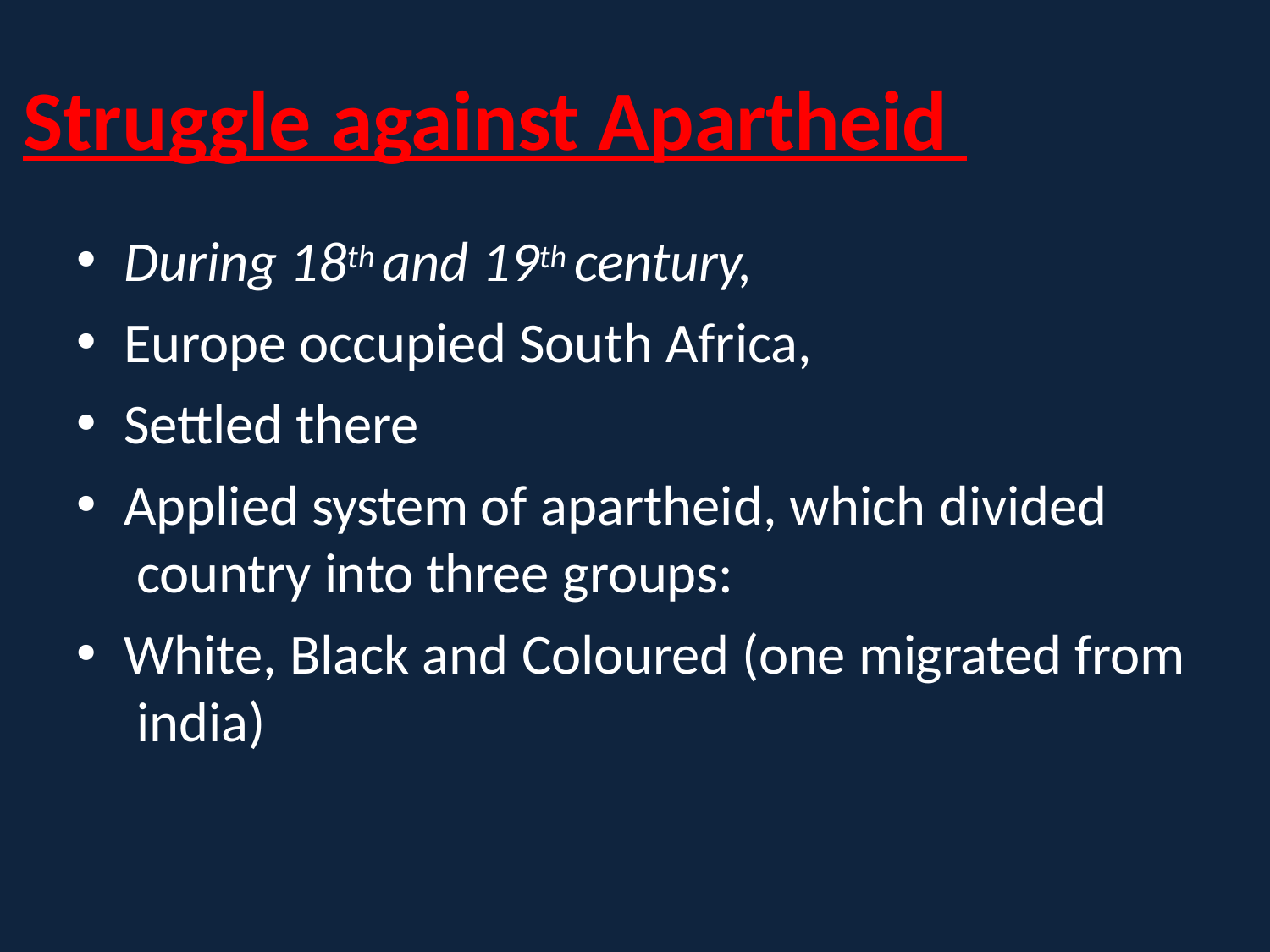

# Struggle against Apartheid
During 18th and 19th century,
Europe occupied South Africa,
Settled there
Applied system of apartheid, which divided  country into three groups:
White, Black and Coloured (one migrated from  india)